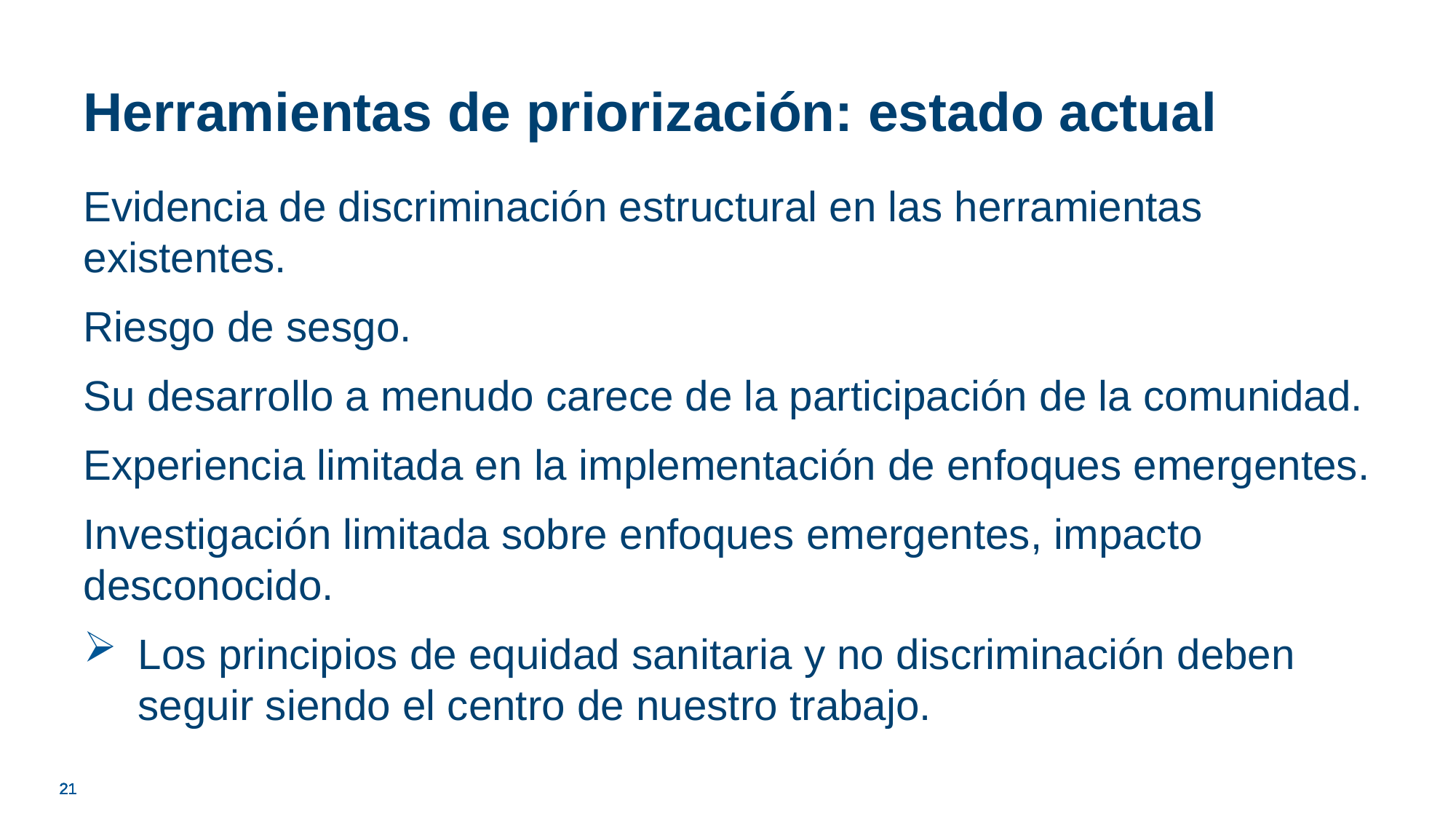

# Herramientas de priorización: estado actual
Evidencia de discriminación estructural en las herramientas existentes.
Riesgo de sesgo.
Su desarrollo a menudo carece de la participación de la comunidad.
Experiencia limitada en la implementación de enfoques emergentes.
Investigación limitada sobre enfoques emergentes, impacto desconocido.
Los principios de equidad sanitaria y no discriminación deben seguir siendo el centro de nuestro trabajo.